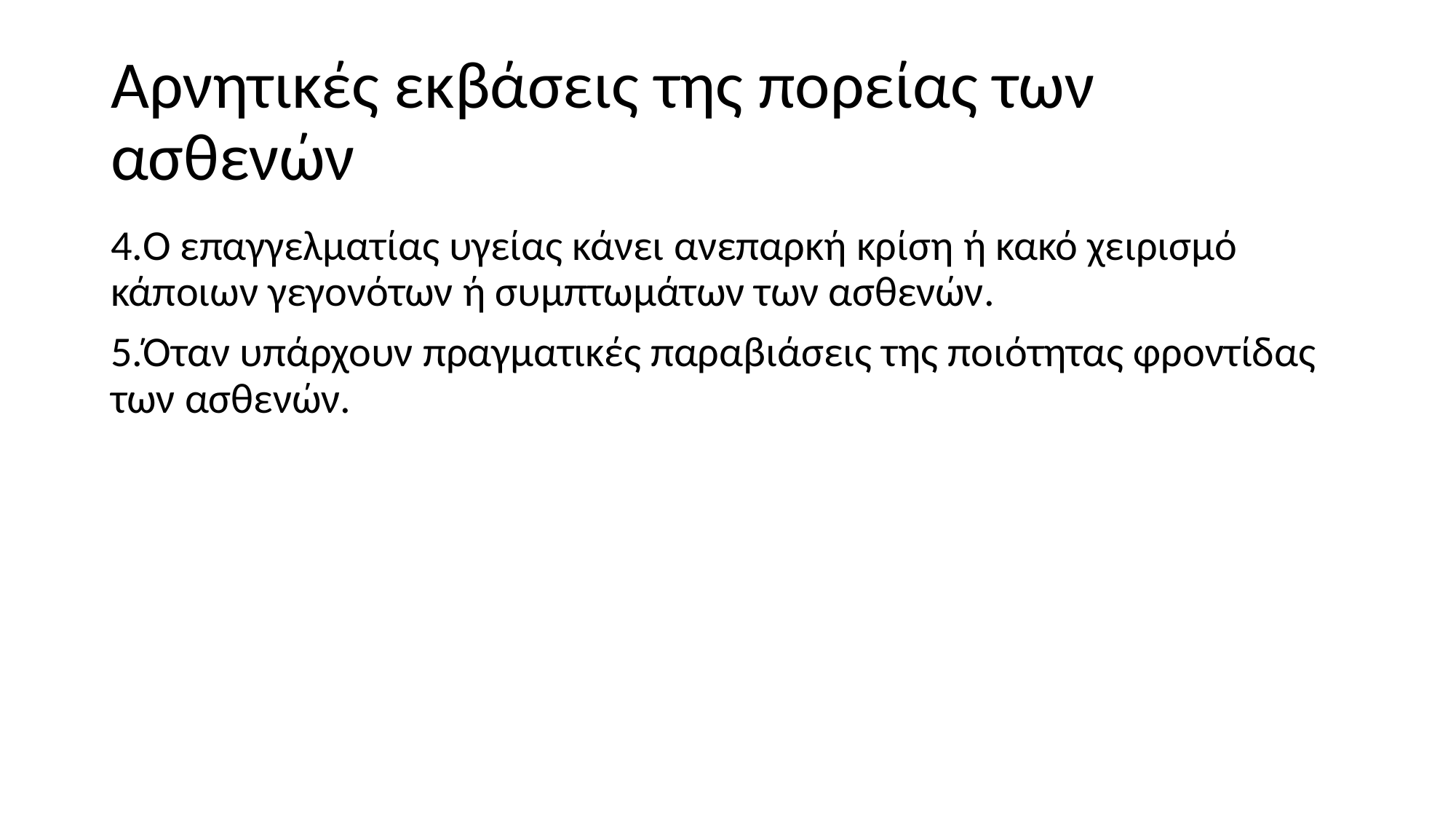

# Αρνητικές εκβάσεις της πορείας των ασθενών
4.Ο επαγγελματίας υγείας κάνει ανεπαρκή κρίση ή κακό χειρισμό κάποιων γεγονότων ή συμπτωμάτων των ασθενών.
5.Όταν υπάρχουν πραγματικές παραβιάσεις της ποιότητας φροντίδας των ασθενών.